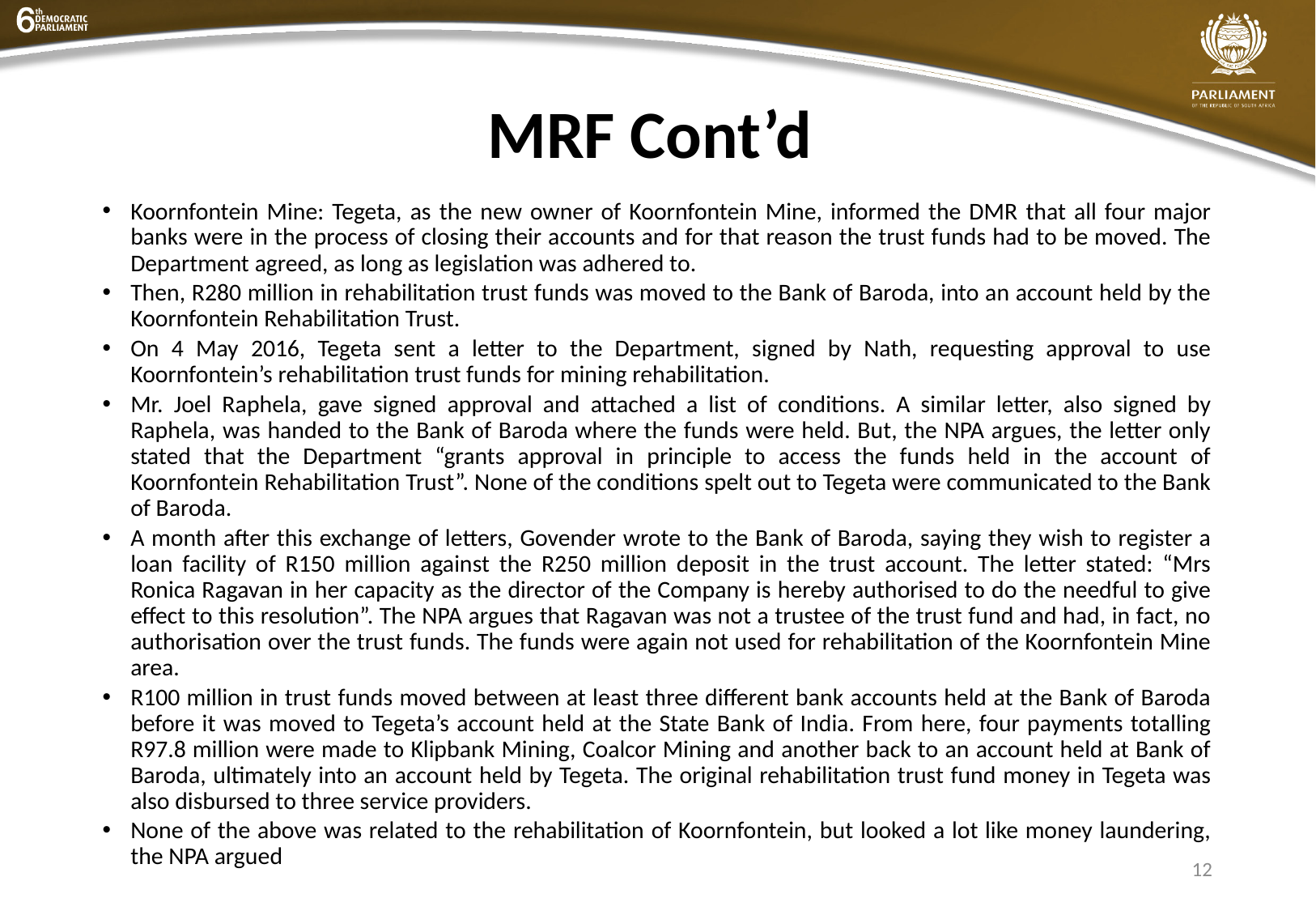

# MRF Cont’d

Koornfontein Mine: Tegeta, as the new owner of Koornfontein Mine, informed the DMR that all four major banks were in the process of closing their accounts and for that reason the trust funds had to be moved. The Department agreed, as long as legislation was adhered to.
Then, R280 million in rehabilitation trust funds was moved to the Bank of Baroda, into an account held by the Koornfontein Rehabilitation Trust.
On 4 May 2016, Tegeta sent a letter to the Department, signed by Nath, requesting approval to use Koornfontein’s rehabilitation trust funds for mining rehabilitation.
Mr. Joel Raphela, gave signed approval and attached a list of conditions. A similar letter, also signed by Raphela, was handed to the Bank of Baroda where the funds were held. But, the NPA argues, the letter only stated that the Department “grants approval in principle to access the funds held in the account of Koornfontein Rehabilitation Trust”. None of the conditions spelt out to Tegeta were communicated to the Bank of Baroda.
A month after this exchange of letters, Govender wrote to the Bank of Baroda, saying they wish to register a loan facility of R150 million against the R250 million deposit in the trust account. The letter stated: “Mrs Ronica Ragavan in her capacity as the director of the Company is hereby authorised to do the needful to give effect to this resolution”. The NPA argues that Ragavan was not a trustee of the trust fund and had, in fact, no authorisation over the trust funds. The funds were again not used for rehabilitation of the Koornfontein Mine area.
R100 million in trust funds moved between at least three different bank accounts held at the Bank of Baroda before it was moved to Tegeta’s account held at the State Bank of India. From here, four payments totalling R97.8 million were made to Klipbank Mining, Coalcor Mining and another back to an account held at Bank of Baroda, ultimately into an account held by Tegeta. The original rehabilitation trust fund money in Tegeta was also disbursed to three service providers.
None of the above was related to the rehabilitation of Koornfontein, but looked a lot like money laundering, the NPA argued

12